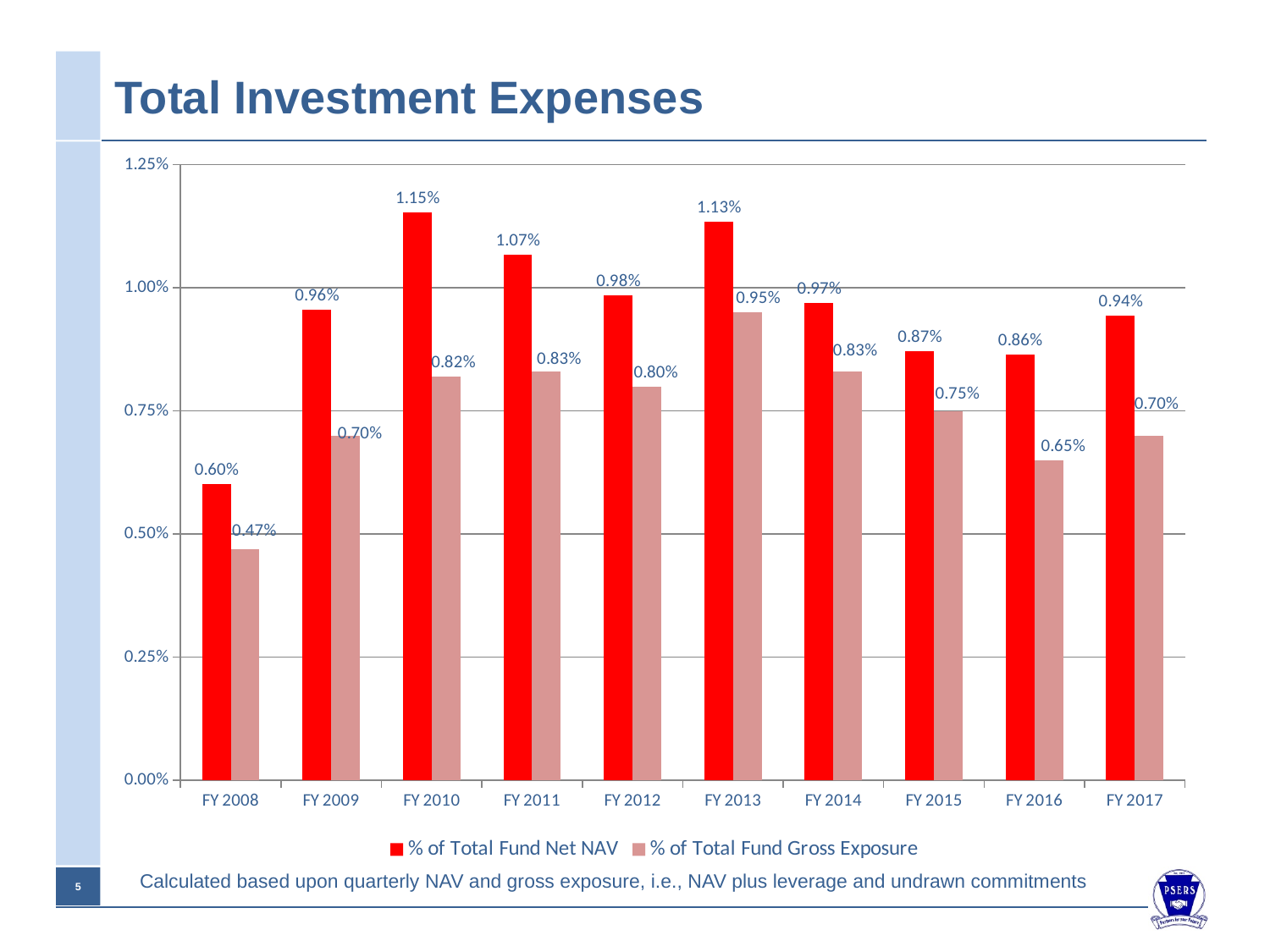

# Total Investment Expenses

### Chart

| Category | % of Total Fund Net NAV | % of Total Fund Gross Exposure |
|---|---|---|
| FY 2008 | 0.006015150944107338 | 0.0047 |
| FY 2009 | 0.00955976100597485 | 0.007 |
| FY 2010 | 0.01153897166099297 | 0.0082 |
| FY 2011 | 0.010675511103049776 | 0.0083 |
| FY 2012 | 0.009846972721224218 | 0.008 |
| FY 2013 | 0.01134106002327153 | 0.0095 |
| FY 2014 | 0.009697896441757291 | 0.0083 |
| FY 2015 | 0.0087196489143558 | 0.0075 |
| FY 2016 | 0.008640206035682389 | 0.0065 |
| FY 2017 | 0.009430208499124623 | 0.0070018298595449545 |
Calculated based upon quarterly NAV and gross exposure, i.e., NAV plus leverage and undrawn commitments
5